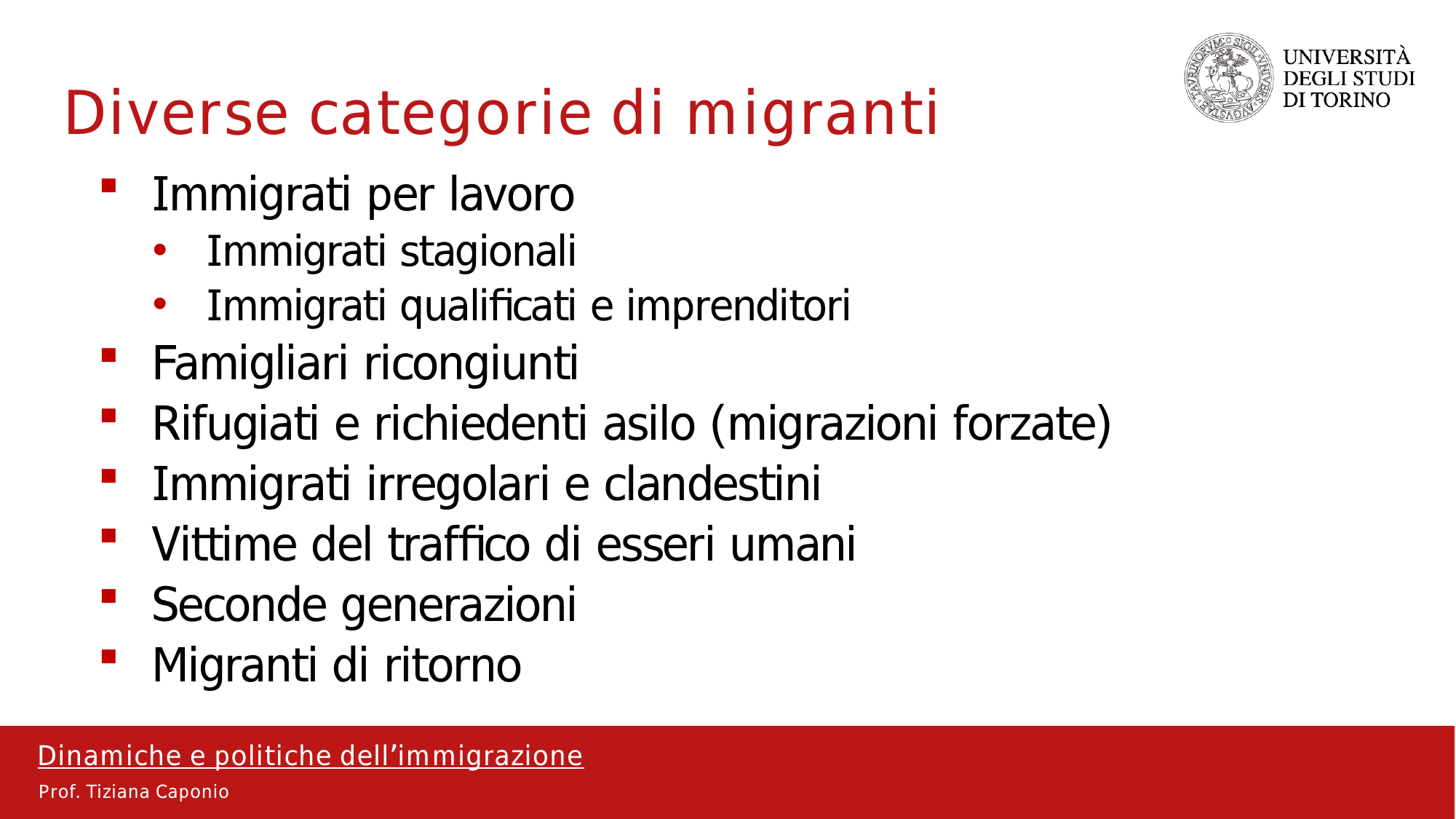

Diverse categorie di migranti

Immigrati per lavoro
Immigrati stagionali
Immigrati qualificati e imprenditori
Famigliari ricongiunti
Rifugiati e richiedenti asilo (migrazioni forzate)
Immigrati irregolari e clandestini
Vittime del traffico di esseri umani
Seconde generazioni
Migranti di ritorno
Dinamiche e politiche dell’immigrazione
Prof. Tiziana Caponio